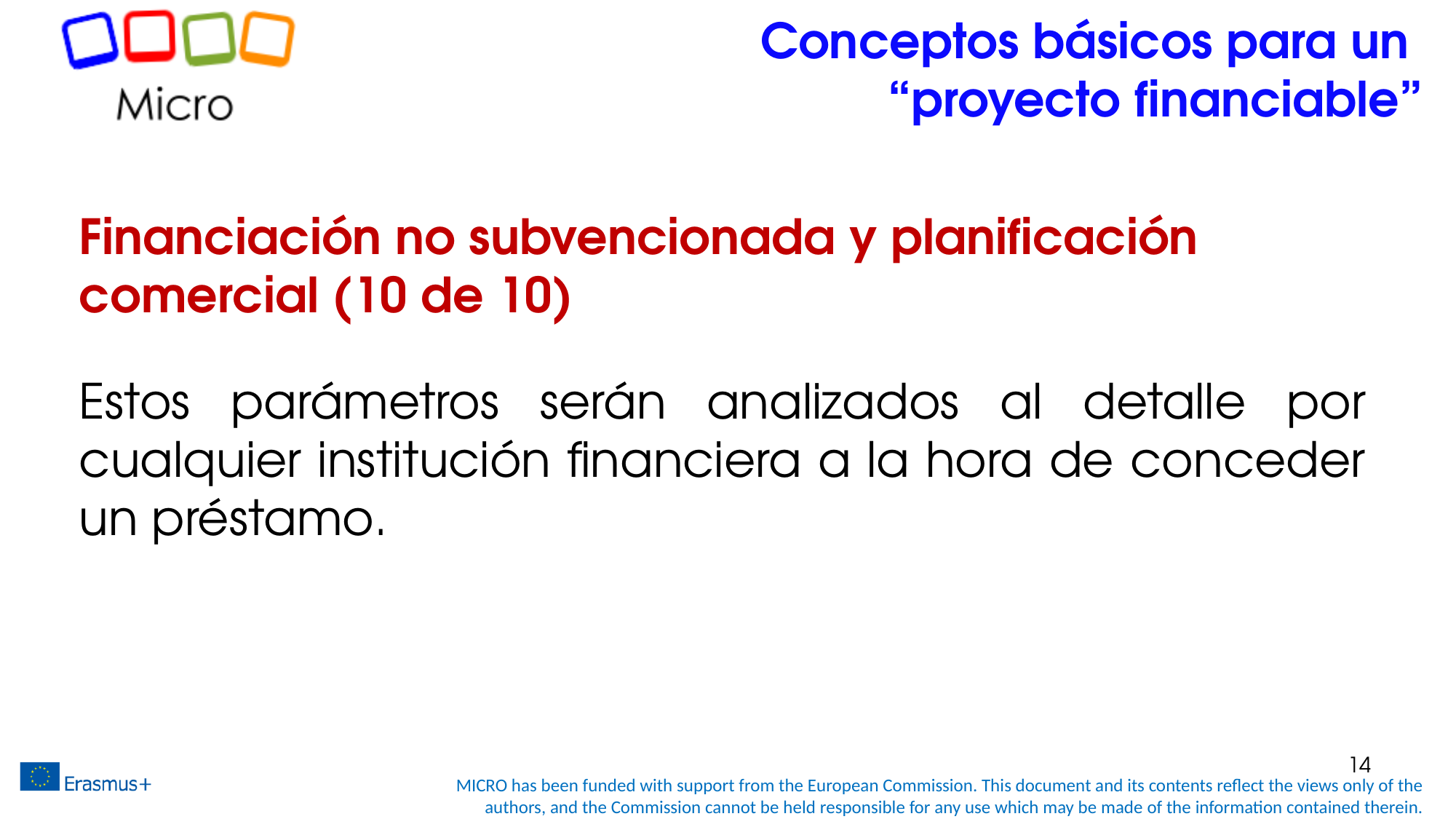

# Conceptos básicos para un “proyecto financiable”

Financiación no subvencionada y planificación comercial (10 de 10)

Estos parámetros serán analizados al detalle por cualquier institución financiera a la hora de conceder un préstamo.

14